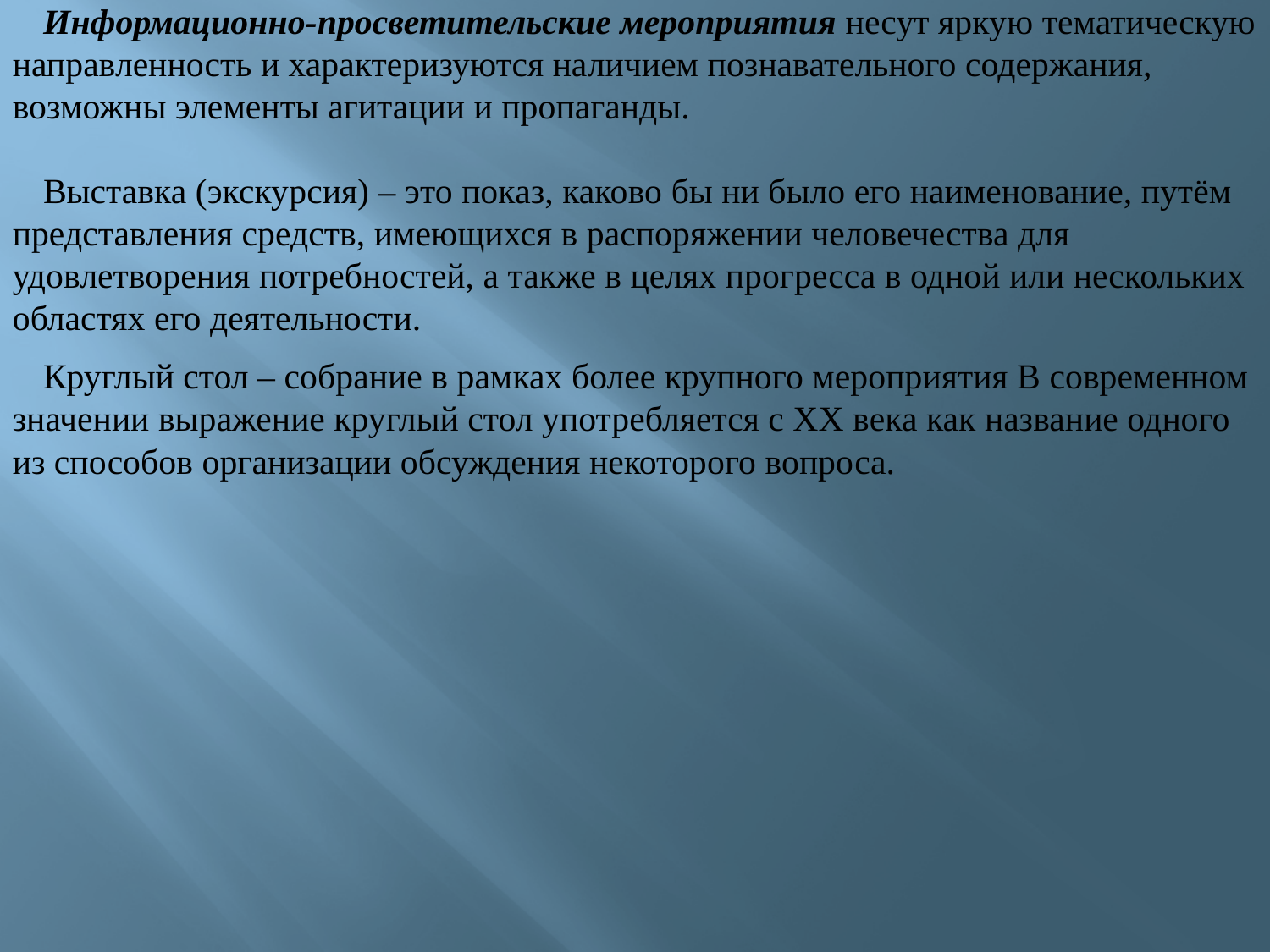

Информационно-просветительские мероприятия несут яркую тематическую направленность и характеризуются наличием познавательного содержания, возможны элементы агитации и пропаганды.

Выставка (экскурсия) – это показ, каково бы ни было его наименование, путём представления средств, имеющихся в распоряжении человечества для удовлетворения потребностей, а также в целях прогресса в одной или нескольких областях его деятельности.
Круглый стол – собрание в рамках более крупного мероприятия В современном значении выражение круглый стол употребляется с XX века как название одного из способов организации обсуждения некоторого вопроса.